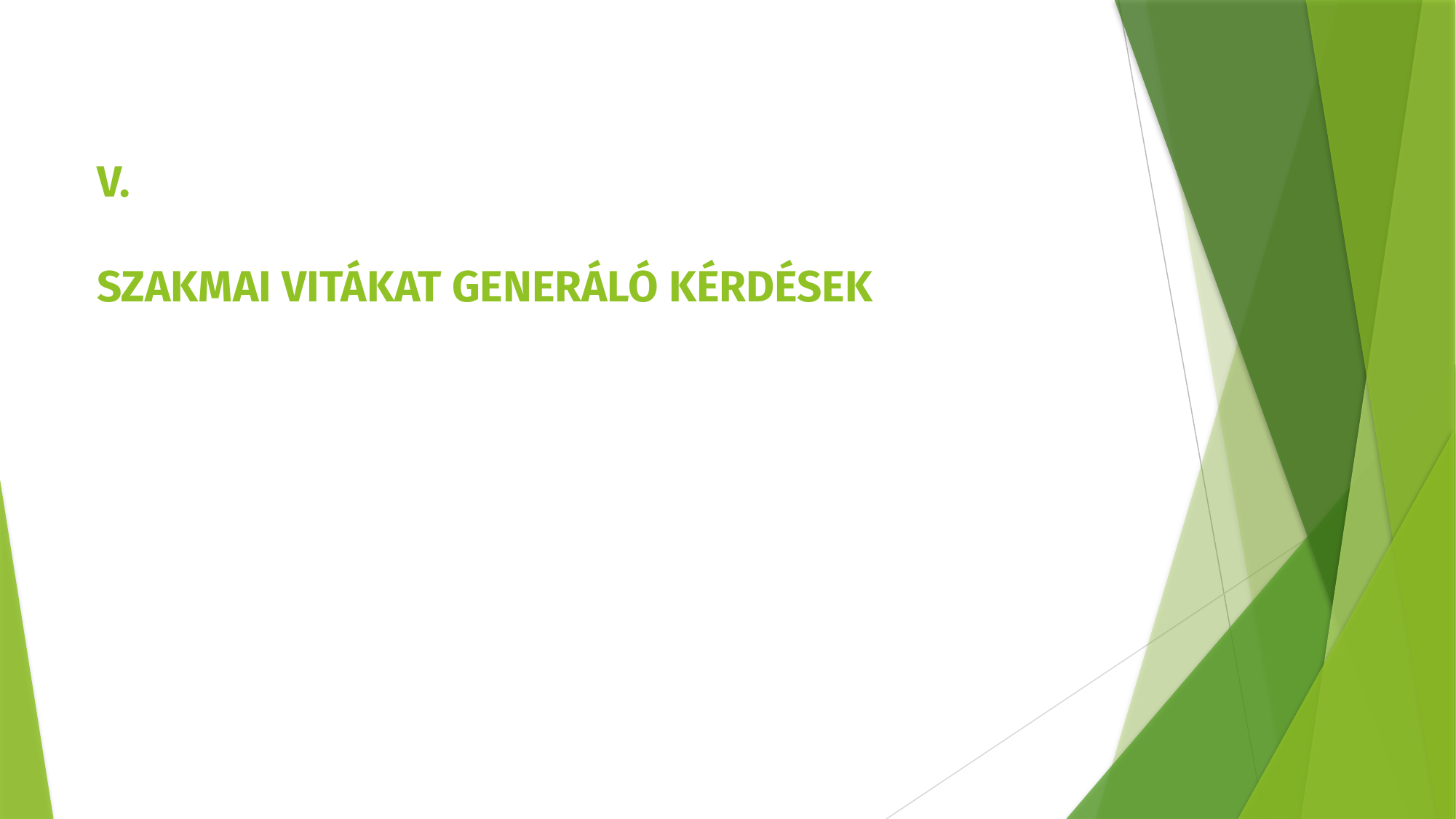

# V.   SZAKMAI VITÁKAT GENERÁLÓ KÉRDÉSEK